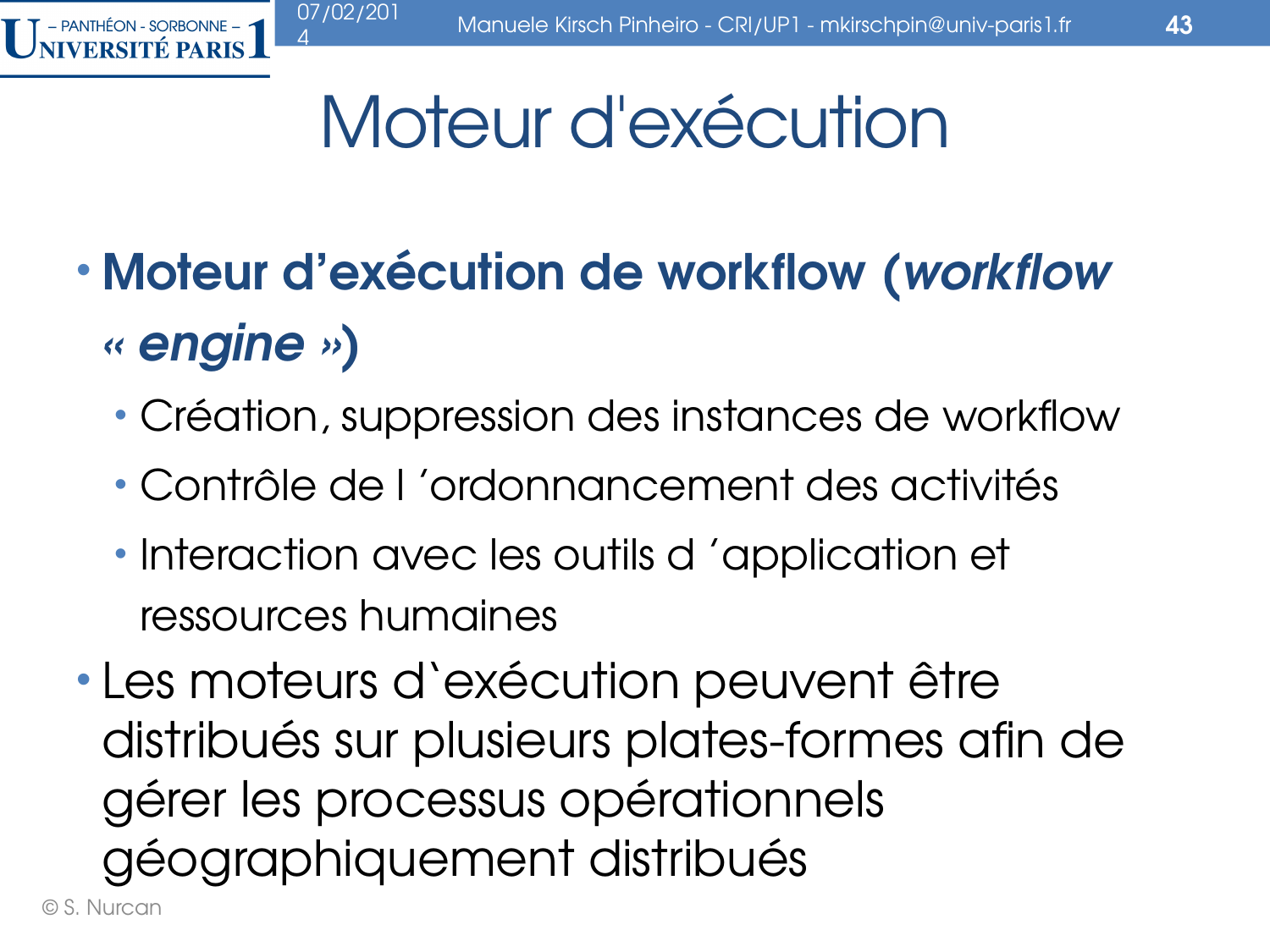

07/02/2014
Manuele Kirsch Pinheiro - CRI/UP1 - mkirschpin@univ-paris1.fr
43
# Moteur d'exécution
Moteur d’exécution de workflow (workflow « engine »)
Création, suppression des instances de workflow
Contrôle de l ’ordonnancement des activités
Interaction avec les outils d ’application et ressources humaines
Les moteurs d‘exécution peuvent être distribués sur plusieurs plates-formes afin de gérer les processus opérationnels géographiquement distribués
© S. Nurcan